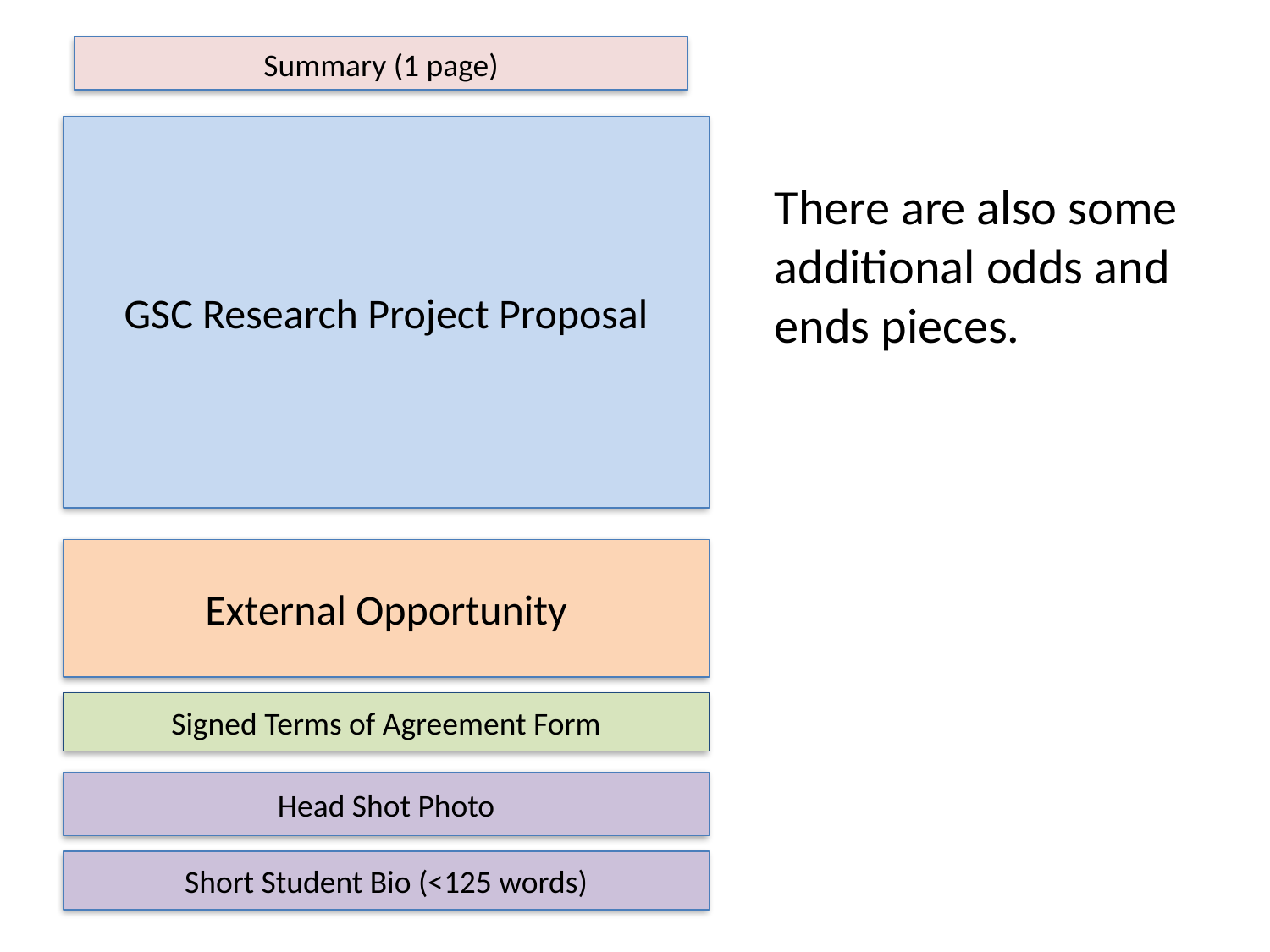

Summary (1 page)
GSC Project Research Strategy (4 pages)
GSC Project Deliverables & Timeline (1 page)
GSC Project Budget/Justification (1 page)
References Cited
Biographical Sketch (2 pages)
Results from Prior GSC Support (1 page)
External Opportunity Overview
External Opportunity Plan
Signed Terms of Agreement Form
Head Shot Photo
Short Student Bio (<125 words)
GSC Research Project Proposal
There are also some additional odds and ends pieces.
External Opportunity